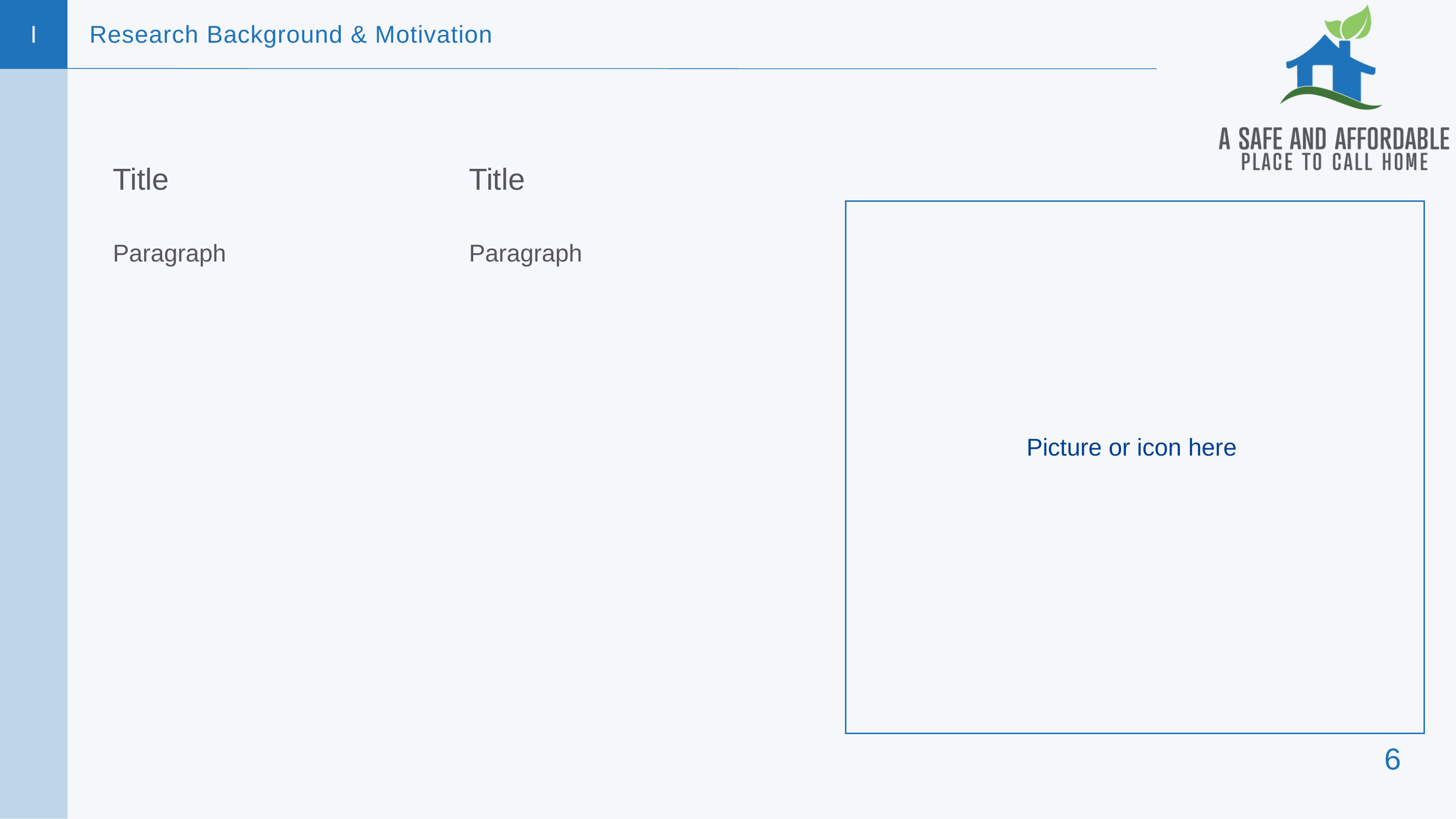

I
Research Background & Motivation

Title
Title

Paragraph
Paragraph
Picture or icon here
6